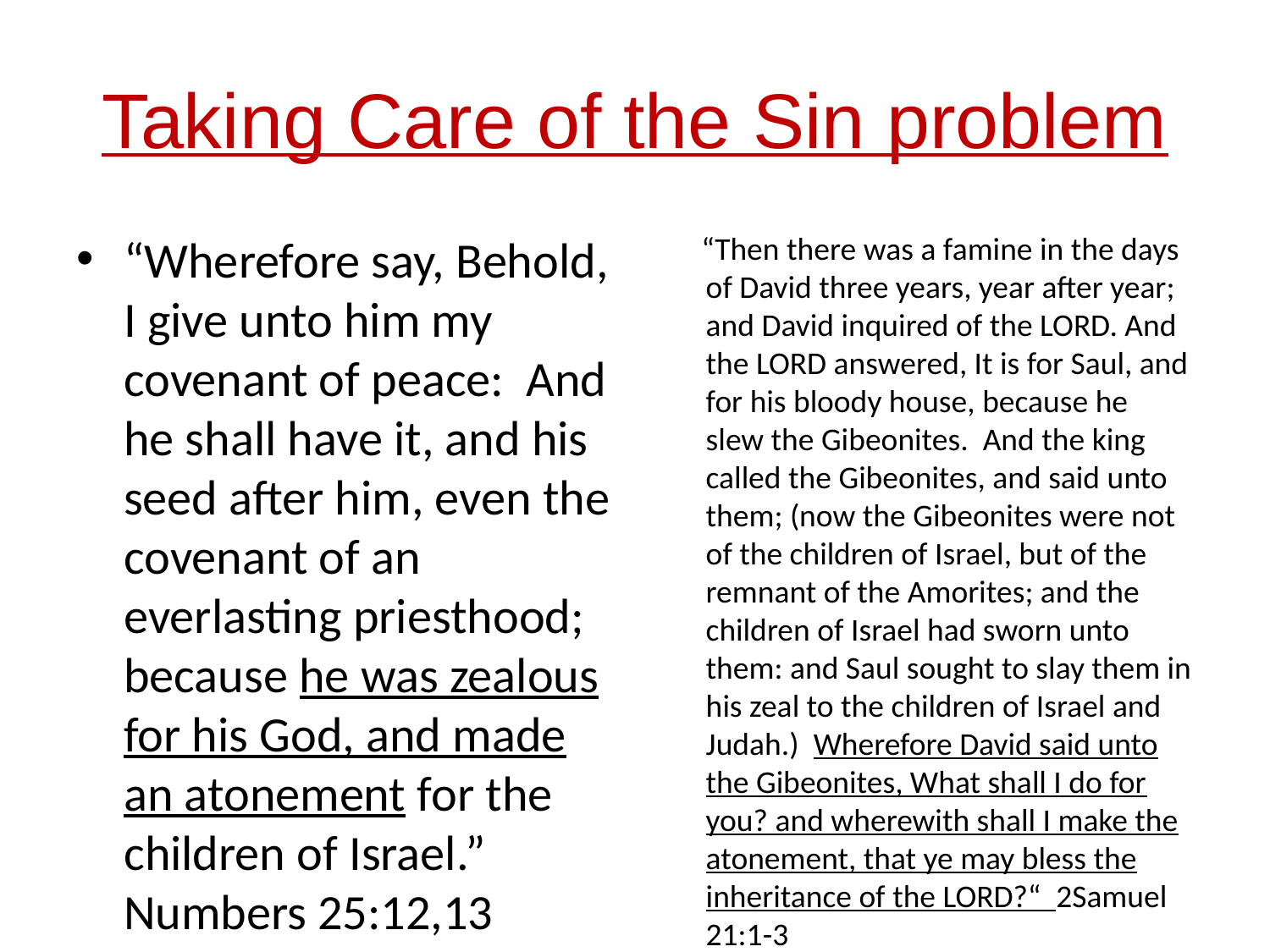

# Taking Care of the Sin problem
“Wherefore say, Behold, I give unto him my covenant of peace:  And he shall have it, and his seed after him, even the covenant of an everlasting priesthood; because he was zealous for his God, and made an atonement for the children of Israel.”  Numbers 25:12,13
      “Then there was a famine in the days of David three years, year after year; and David inquired of the LORD. And the LORD answered, It is for Saul, and for his bloody house, because he slew the Gibeonites.  And the king called the Gibeonites, and said unto them; (now the Gibeonites were not of the children of Israel, but of the remnant of the Amorites; and the children of Israel had sworn unto them: and Saul sought to slay them in his zeal to the children of Israel and Judah.)  Wherefore David said unto the Gibeonites, What shall I do for you? and wherewith shall I make the atonement, that ye may bless the inheritance of the LORD?“  2Samuel 21:1-3